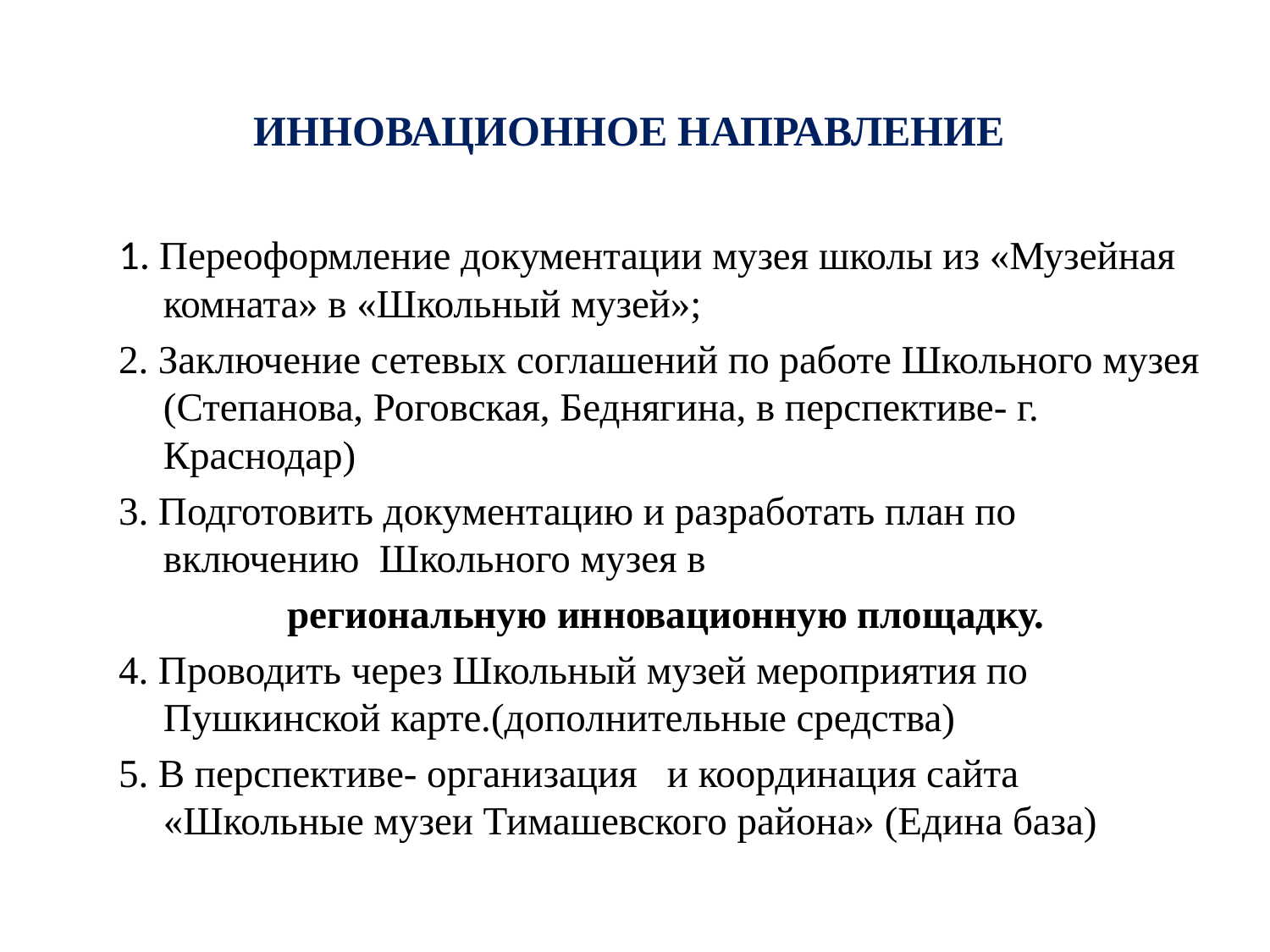

# ИННОВАЦИОННОЕ НАПРАВЛЕНИЕ
1. Переоформление документации музея школы из «Музейная комната» в «Школьный музей»;
2. Заключение сетевых соглашений по работе Школьного музея (Степанова, Роговская, Беднягина, в перспективе- г. Краснодар)
3. Подготовить документацию и разработать план по включению  Школьного музея в
региональную инновационную площадку.
4. Проводить через Школьный музей мероприятия по Пушкинской карте.(дополнительные средства)
5. В перспективе- организация   и координация сайта «Школьные музеи Тимашевского района» (Едина база)